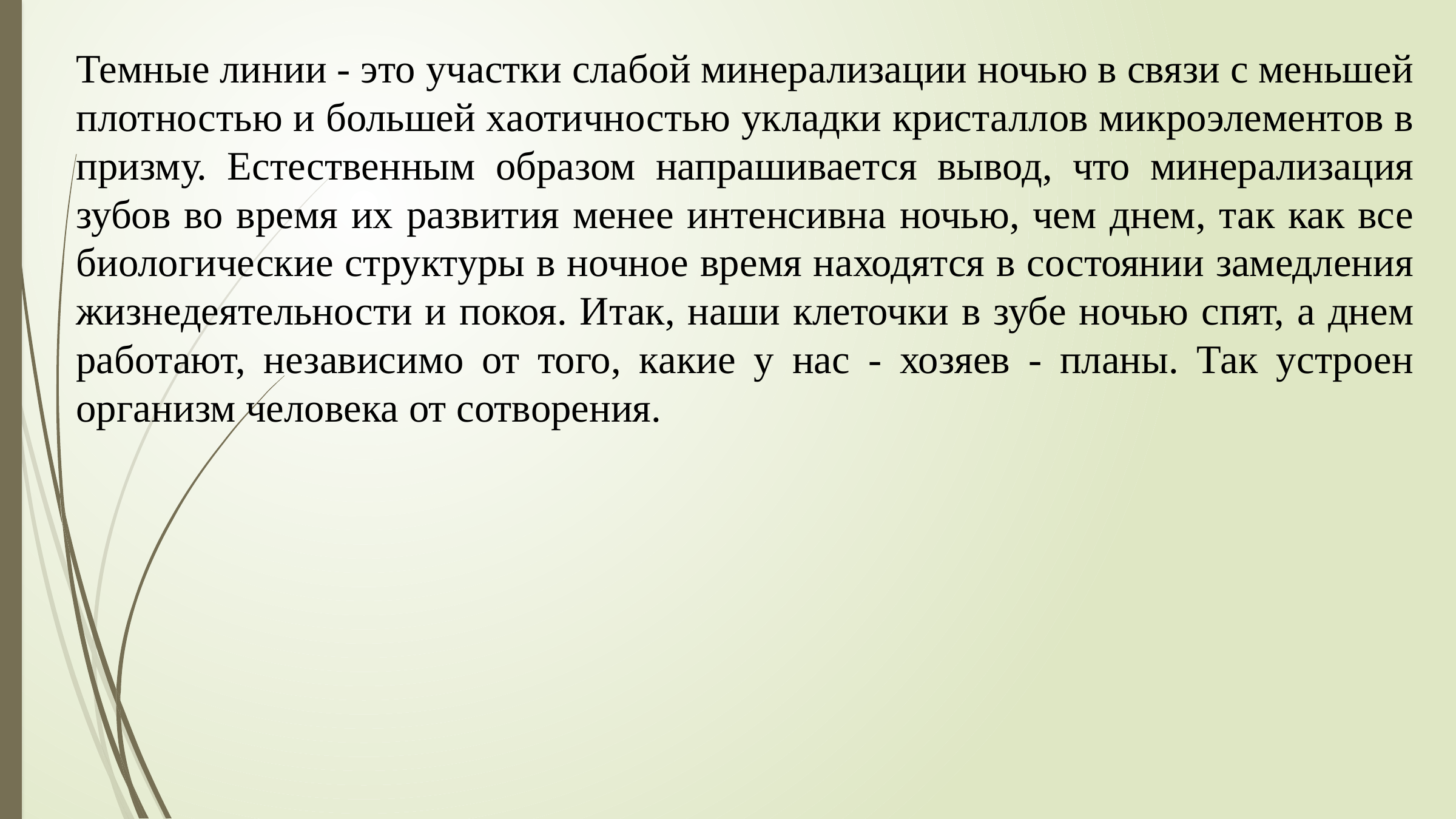

Темные линии - это участки слабой минерализации ночью в связи с меньшей плотностью и большей хаотичностью укладки кристаллов микроэлементов в призму. Естественным образом напрашивается вывод, что минерализация зубов во время их развития менее интенсивна ночью, чем днем, так как все биологические структуры в ночное время находятся в состоянии замедления жизнедеятельности и покоя. Итак, наши клеточки в зубе ночью спят, а днем работают, независимо от того, какие у нас - хозяев - планы. Так устроен организм человека от сотворения.